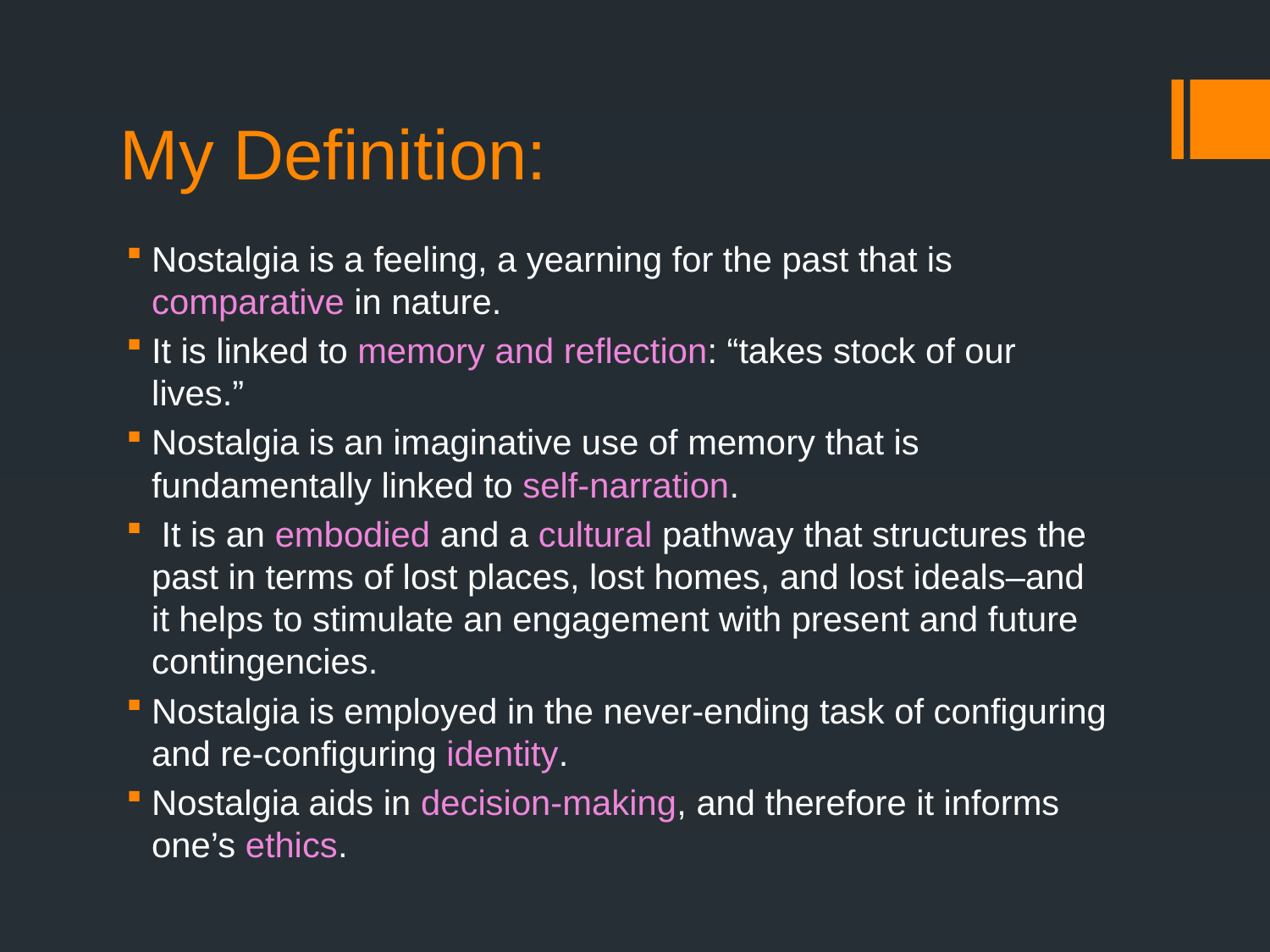

# My Definition:
Nostalgia is a feeling, a yearning for the past that is comparative in nature.
It is linked to memory and reflection: “takes stock of our lives.”
Nostalgia is an imaginative use of memory that is fundamentally linked to self-narration.
 It is an embodied and a cultural pathway that structures the past in terms of lost places, lost homes, and lost ideals–and it helps to stimulate an engagement with present and future contingencies.
Nostalgia is employed in the never-ending task of configuring and re-configuring identity.
Nostalgia aids in decision-making, and therefore it informs one’s ethics.